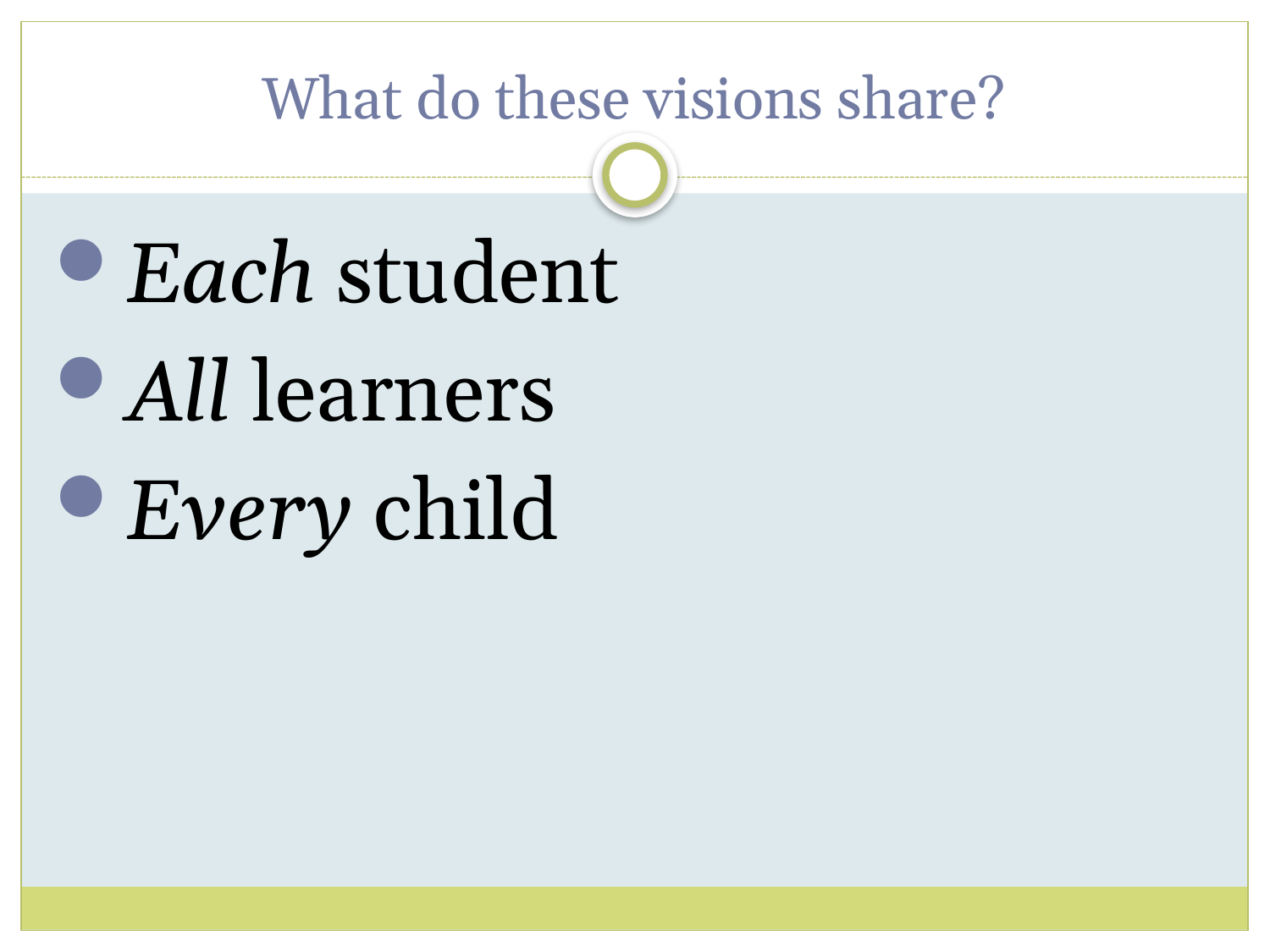

# What do these visions share?
Each student
All learners
Every child